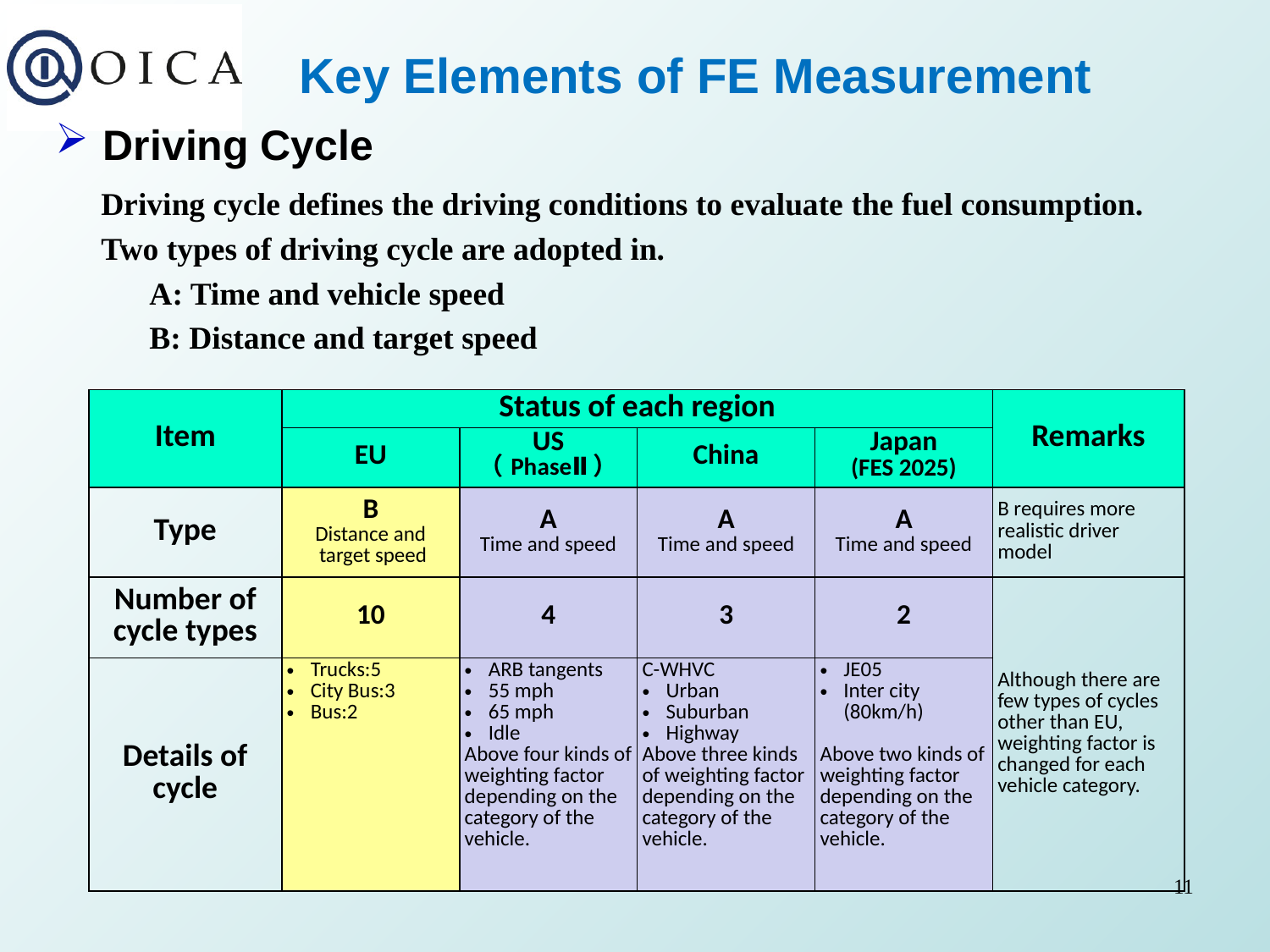

# Key Elements of FE Measurement
Driving Cycle

Driving cycle defines the driving conditions to evaluate the fuel consumption.
Two types of driving cycle are adopted in.
      A: Time and vehicle speed
      B: Distance and target speed

| Item | Status of each region |  |  |  | Remarks |
| --- | --- | --- | --- | --- | --- |
|  | EU | US （PhaseⅡ） | China | Japan (FES 2025) |  |
| Type | B Distance and target speed | A Time and speed | A Time and speed | A Time and speed | B requires more realistic driver model |
| Number of cycle types | 10 | 4 | 3 | 2 | Although there are few types of cycles other than EU, weighting factor is changed for each vehicle category. |
| Details of cycle | Trucks:5 City Bus:3 Bus:2 | ARB tangents 55 mph 65 mph Idle Above four kinds of weighting factor depending on the category of the vehicle. | C-WHVC Urban Suburban Highway Above three kinds of weighting factor depending on the category of the vehicle. | JE05 Inter city (80km/h) Above two kinds of weighting factor depending on the category of the vehicle. |  |
11